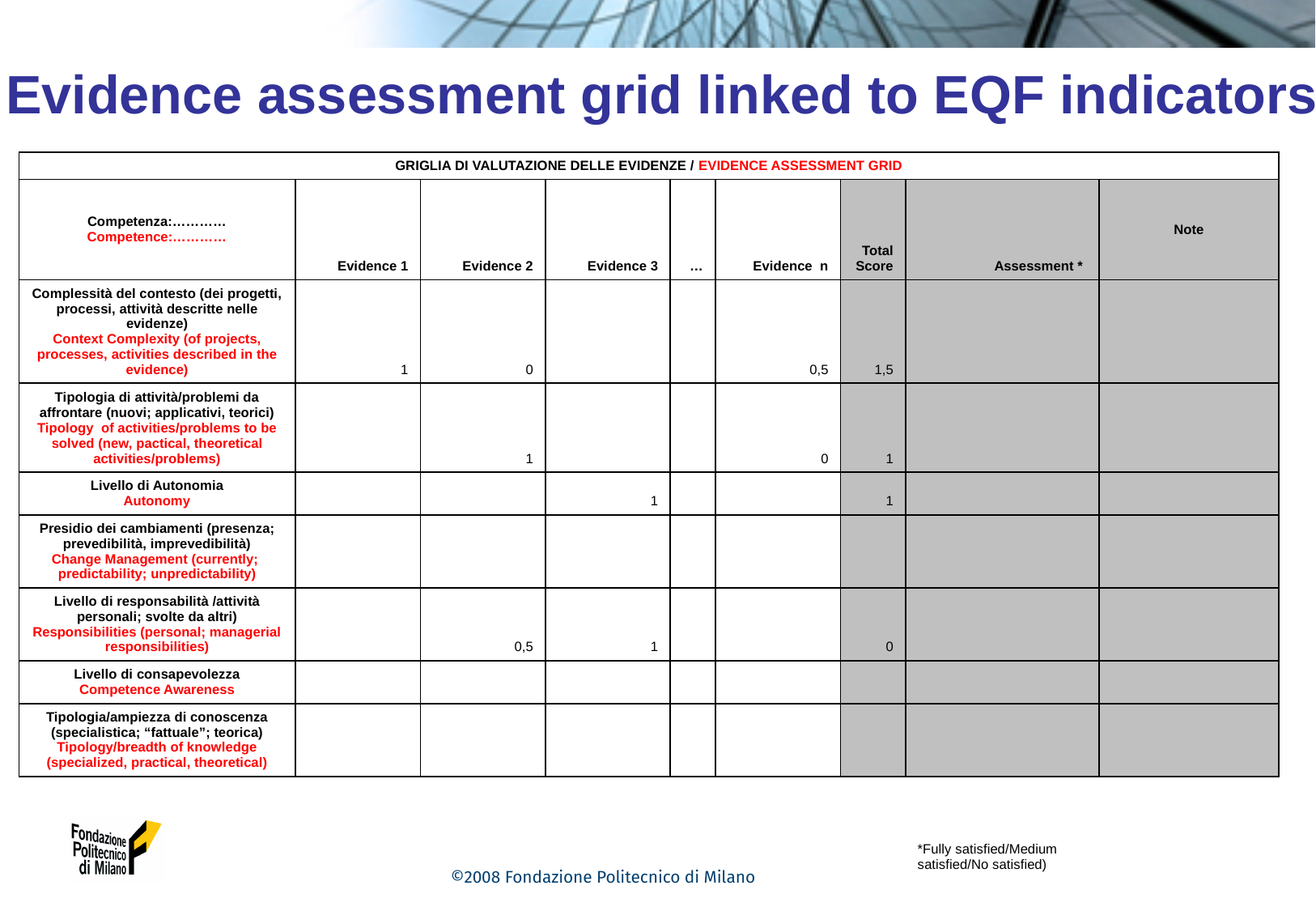

Evidence assessment grid linked to EQF indicators
| GRIGLIA DI VALUTAZIONE DELLE EVIDENZE / EVIDENCE ASSESSMENT GRID |  |  |  |  |  |  |  |  |
| --- | --- | --- | --- | --- | --- | --- | --- | --- |
| Competenza:………… Competence:………… | Evidence 1 | Evidence 2 | Evidence 3 | … | Evidence n | Total Score | Assessment \* | Note |
| Complessità del contesto (dei progetti, processi, attività descritte nelle evidenze) Context Complexity (of projects, processes, activities described in the evidence) | 1 | 0 |  |  | 0,5 | 1,5 |  |  |
| Tipologia di attività/problemi da affrontare (nuovi; applicativi, teorici) Tipology of activities/problems to be solved (new, pactical, theoretical activities/problems) |  | 1 |  |  | 0 | 1 |  |  |
| Livello di Autonomia Autonomy |  |  | 1 |  |  | 1 |  |  |
| Presidio dei cambiamenti (presenza; prevedibilità, imprevedibilità) Change Management (currently; predictability; unpredictability) |  |  |  |  |  |  |  |  |
| Livello di responsabilità /attività personali; svolte da altri) Responsibilities (personal; managerial responsibilities) |  | 0,5 | 1 |  |  | 0 |  |  |
| Livello di consapevolezza Competence Awareness |  |  |  |  |  |  |  |  |
| Tipologia/ampiezza di conoscenza (specialistica; “fattuale”; teorica) Tipology/breadth of knowledge (specialized, practical, theoretical) |  |  |  |  |  |  |  |  |
|  |  |  |  |  |  |  | \*Fully satisfied/Medium satisfied/No satisfied) |  |